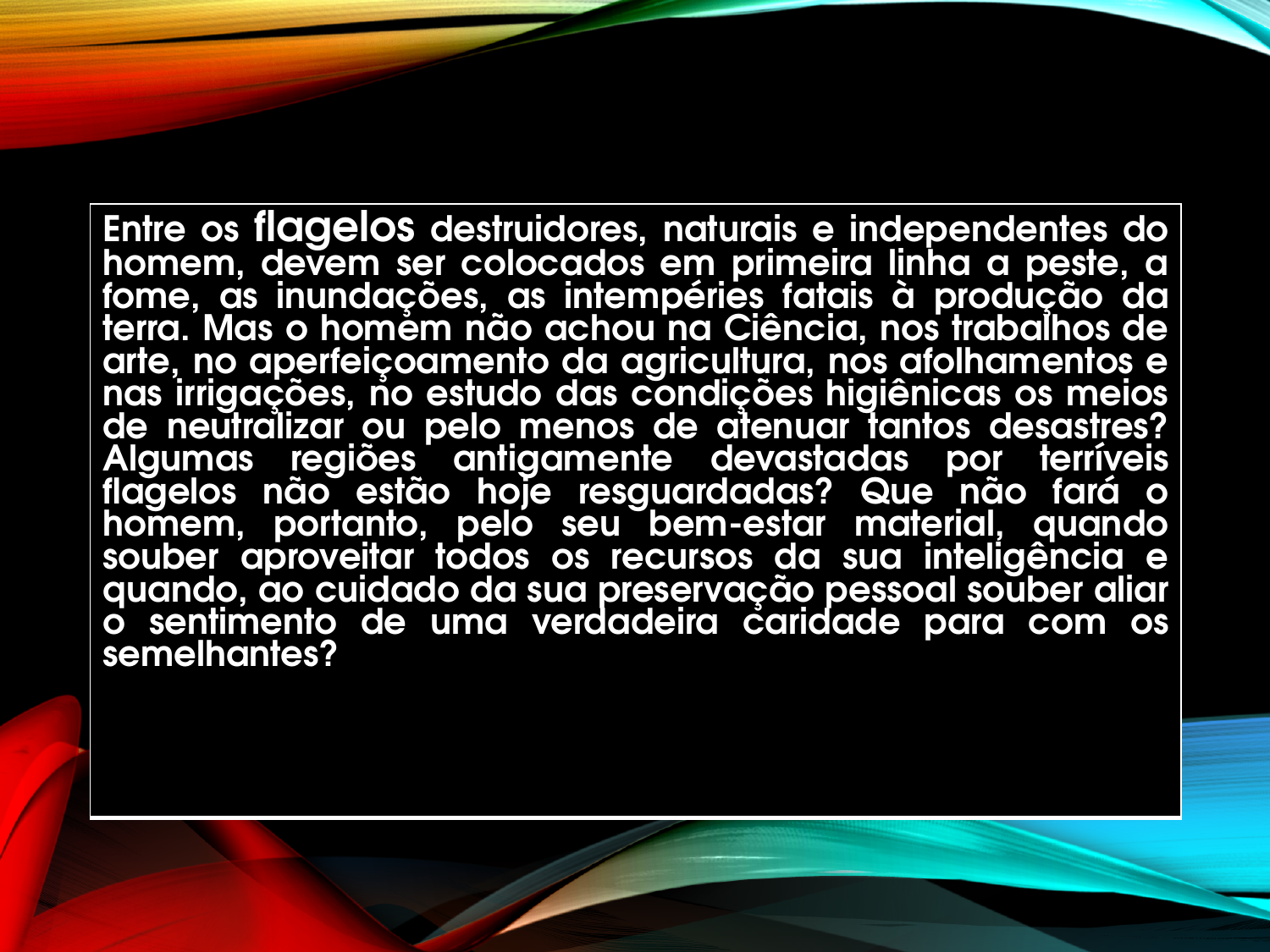

| Entre os flagelos destruidores, naturais e independentes do homem, devem ser colocados em primeira linha a peste, a fome, as inundações, as intempéries fatais à produção da terra. Mas o homem não achou na Ciência, nos trabalhos de arte, no aperfeiçoamento da agricultura, nos afolhamentos e nas irrigações, no estudo das condições higiênicas os meios de neutralizar ou pelo menos de atenuar tantos desastres? Algumas regiões antigamente devastadas por terríveis flagelos não estão hoje resguardadas? Que não fará o homem, portanto, pelo seu bem-estar material, quando souber aproveitar todos os recursos da sua inteligência e quando, ao cuidado da sua preservação pessoal souber aliar o sentimento de uma verdadeira caridade para com os semelhantes? |
| --- |